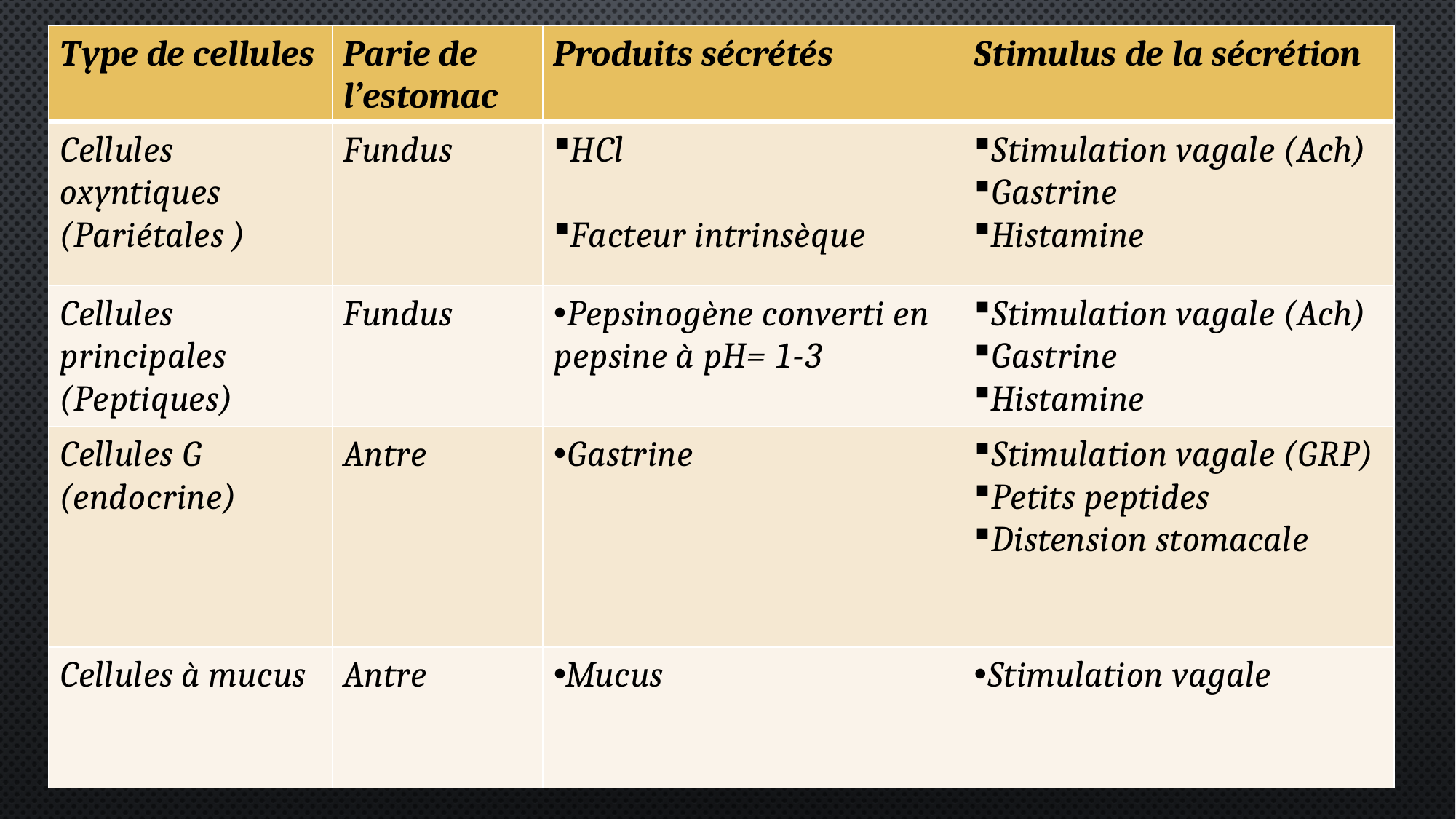

| Type de cellules | Parie de l’estomac | Produits sécrétés | Stimulus de la sécrétion |
| --- | --- | --- | --- |
| Cellules oxyntiques (Pariétales ) | Fundus | HCl Facteur intrinsèque | Stimulation vagale (Ach) Gastrine Histamine |
| Cellules principales (Peptiques) | Fundus | Pepsinogène converti en pepsine à pH= 1-3 | Stimulation vagale (Ach) Gastrine Histamine |
| Cellules G (endocrine) | Antre | Gastrine | Stimulation vagale (GRP) Petits peptides Distension stomacale |
| Cellules à mucus | Antre | Mucus | Stimulation vagale |